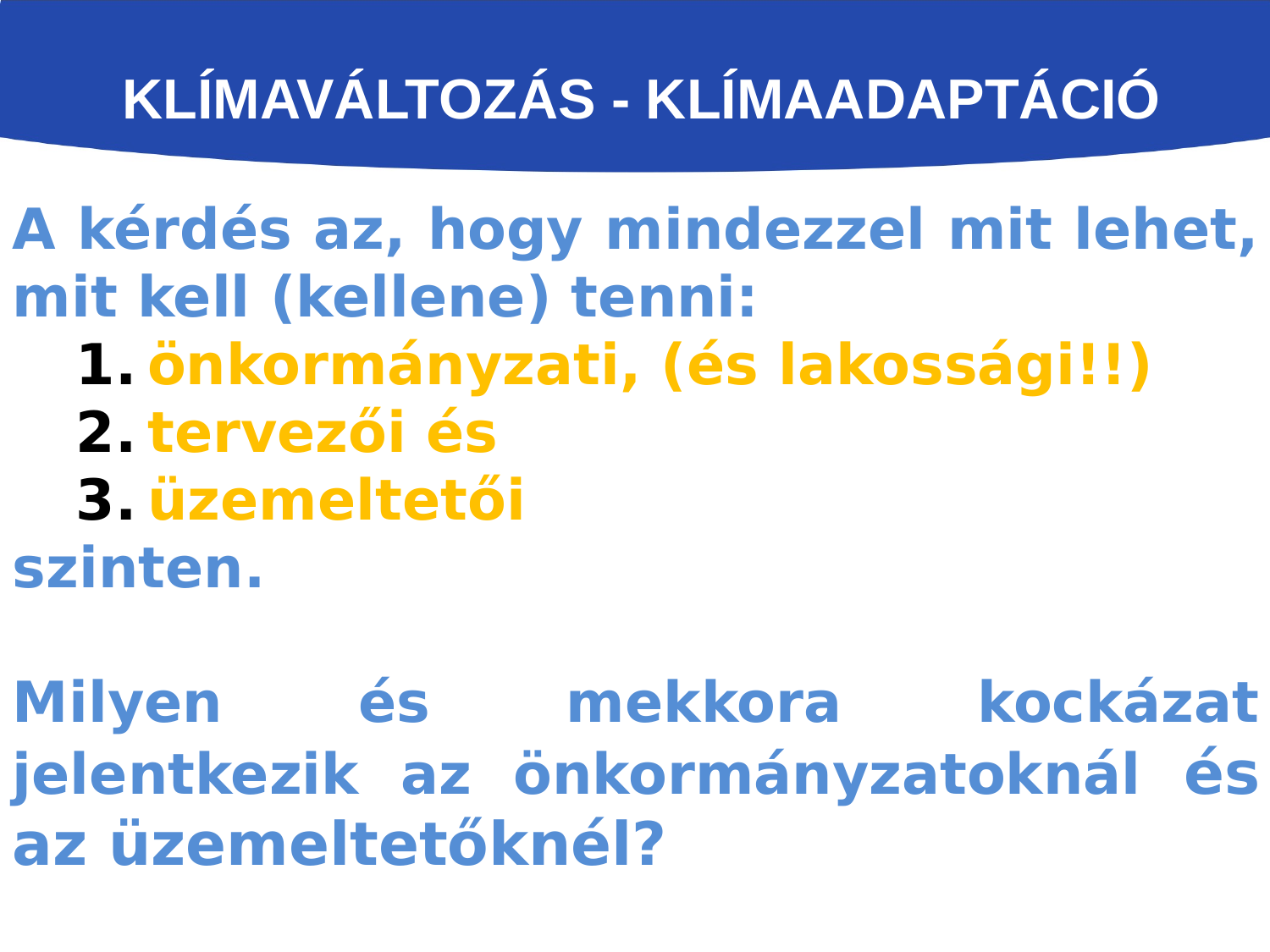

# Klímaváltozás - klímaadaptáció
A kérdés az, hogy mindezzel mit lehet, mit kell (kellene) tenni:
önkormányzati, (és lakossági!!)
tervezői és
üzemeltetői
szinten.

Milyen és mekkora kockázat jelentkezik az önkormányzatoknál és az üzemeltetőknél?